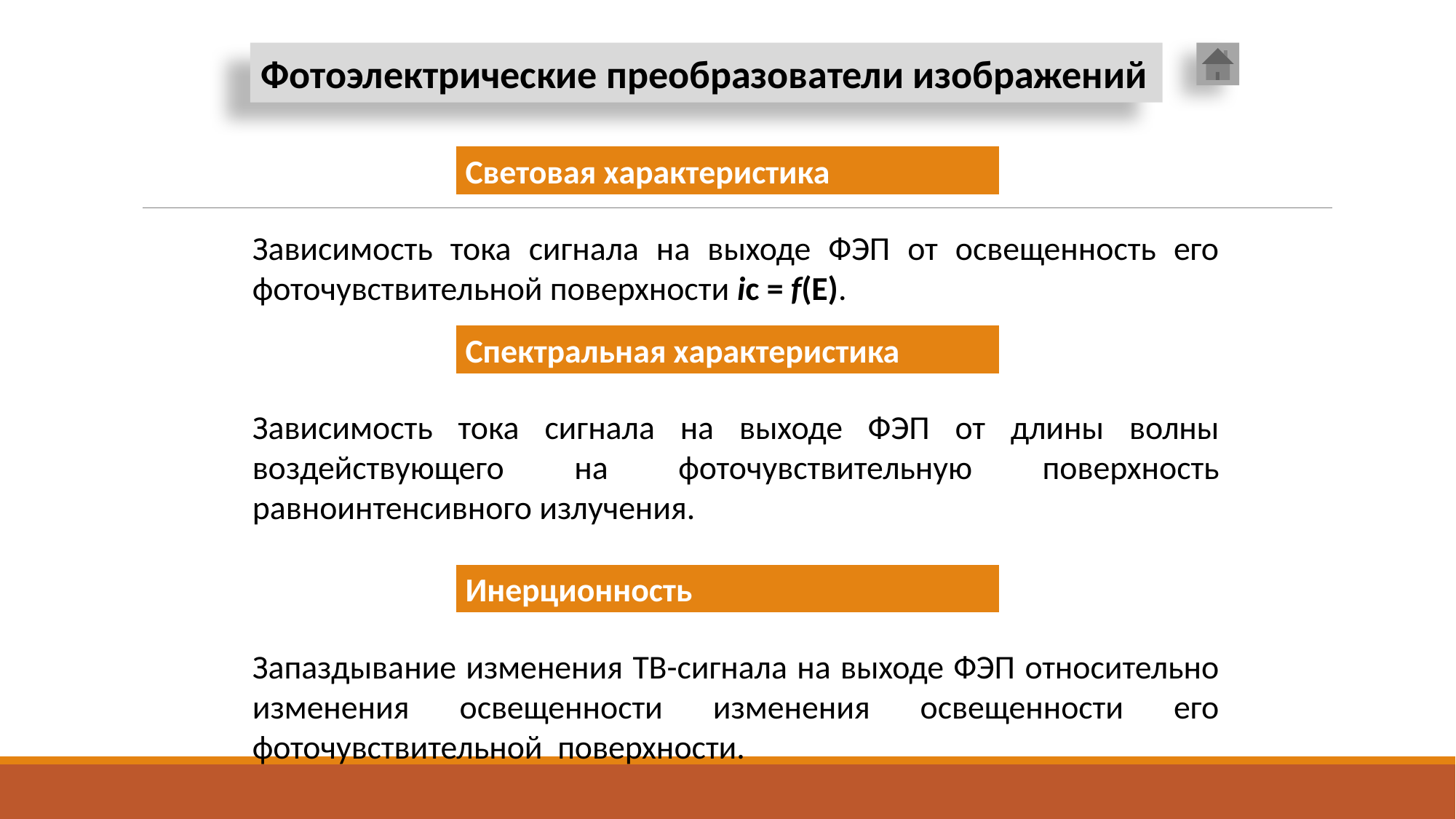

Фотоэлектрические преобразователи изображений

Световая характеристика
Зависимость тока сигнала на выходе ФЭП от освещенность его фоточувствительной поверхности ic = f(E).
Спектральная характеристика
Зависимость тока сигнала на выходе ФЭП от длины волны воздействующего на фоточувствительную поверхность равноинтенсивного излучения.
Инерционность
Запаздывание изменения ТВ-сигнала на выходе ФЭП относительно изменения освещенности изменения освещенности его фоточувствительной  поверхности.